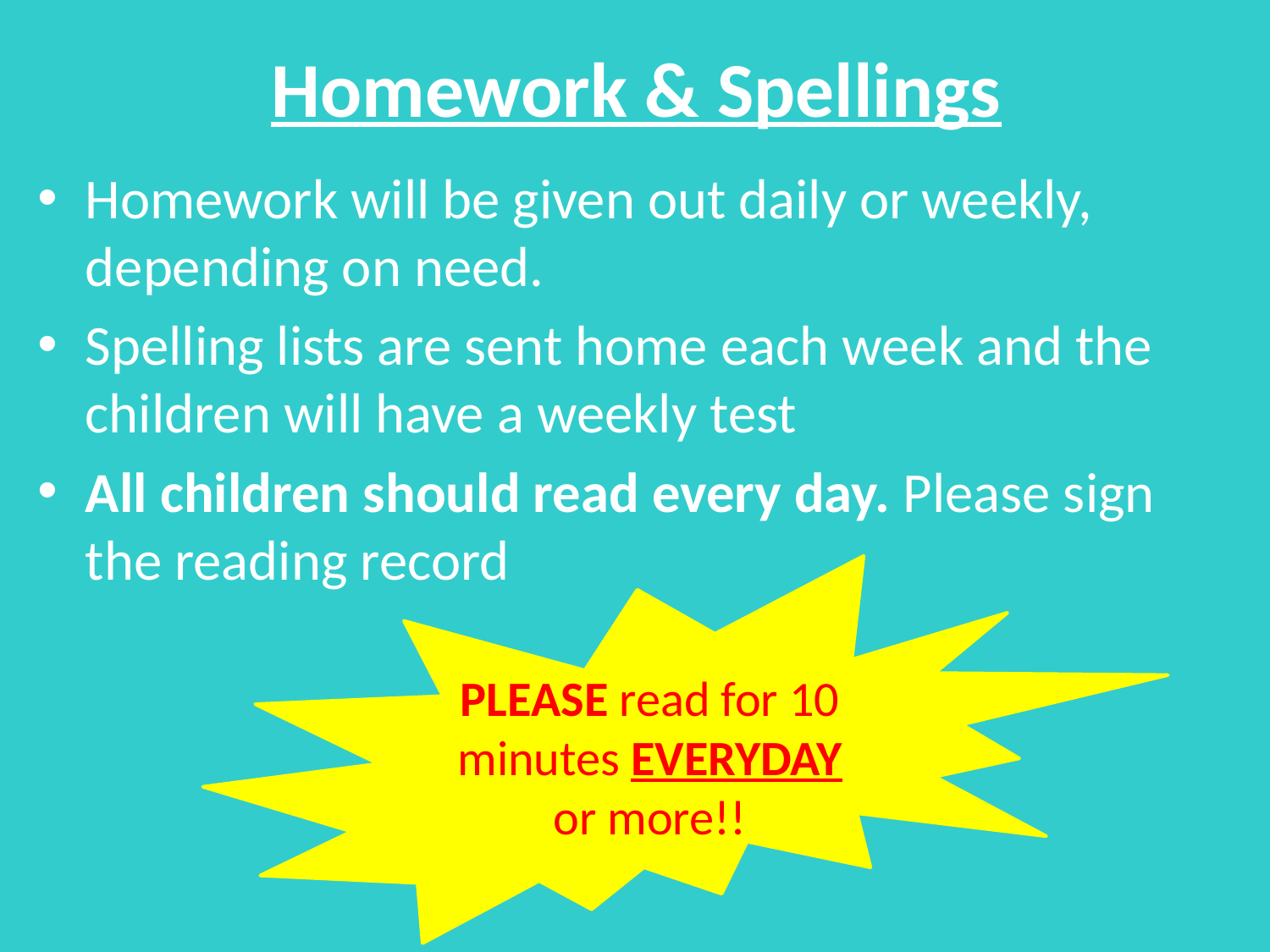

# Homework & Spellings
Homework will be given out daily or weekly, depending on need.
Spelling lists are sent home each week and the children will have a weekly test
All children should read every day. Please sign the reading record

PLEASE read for 10 minutes EVERYDAY or more!!